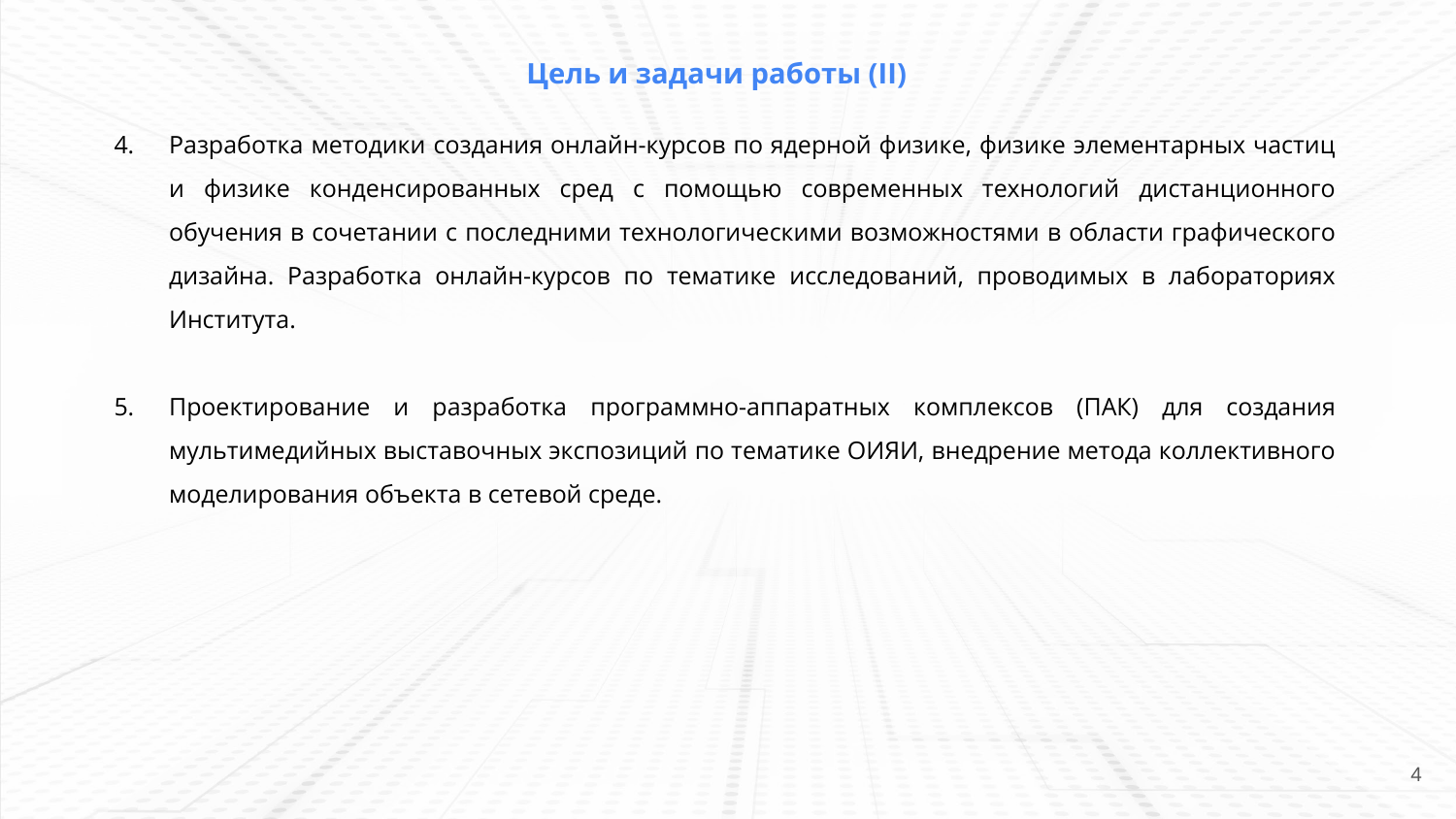

Цель и задачи работы (II)
4.

5.
Разработка методики создания онлайн-курсов по ядерной физике, физике элементарных частиц и физике конденсированных сред с помощью современных технологий дистанционного обучения в сочетании с последними технологическими возможностями в области графического дизайна. Разработка онлайн-курсов по тематике исследований, проводимых в лабораториях Института.

Проектирование и разработка программно-аппаратных комплексов (ПАК) для создания мультимедийных выставочных экспозиций по тематике ОИЯИ, внедрение метода коллективного моделирования объекта в сетевой среде.
4